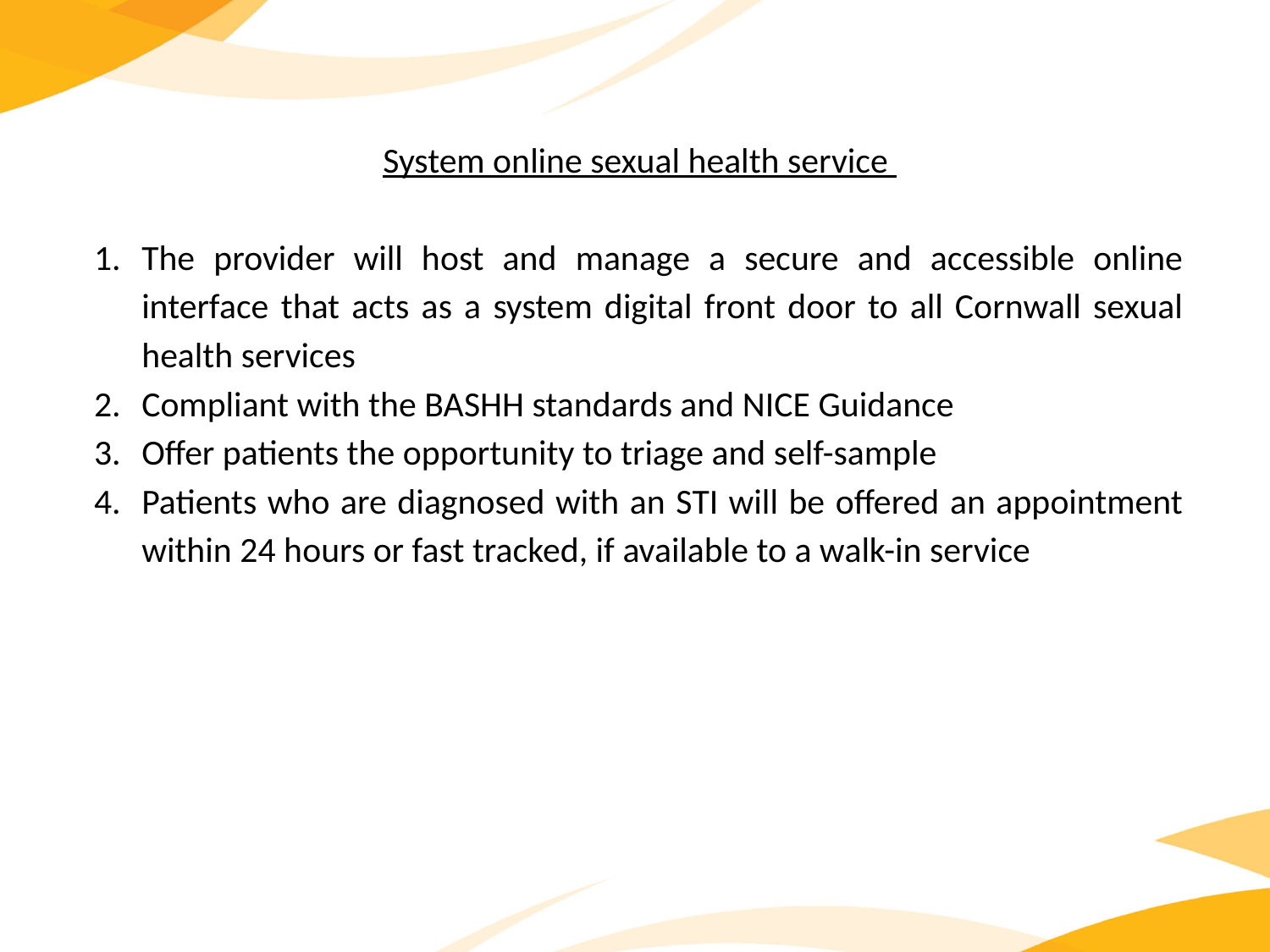

System online sexual health service

The provider will host and manage a secure and accessible online interface that acts as a system digital front door to all Cornwall sexual health services
Compliant with the BASHH standards and NICE Guidance
Offer patients the opportunity to triage and self-sample
Patients who are diagnosed with an STI will be offered an appointment within 24 hours or fast tracked, if available to a walk-in service